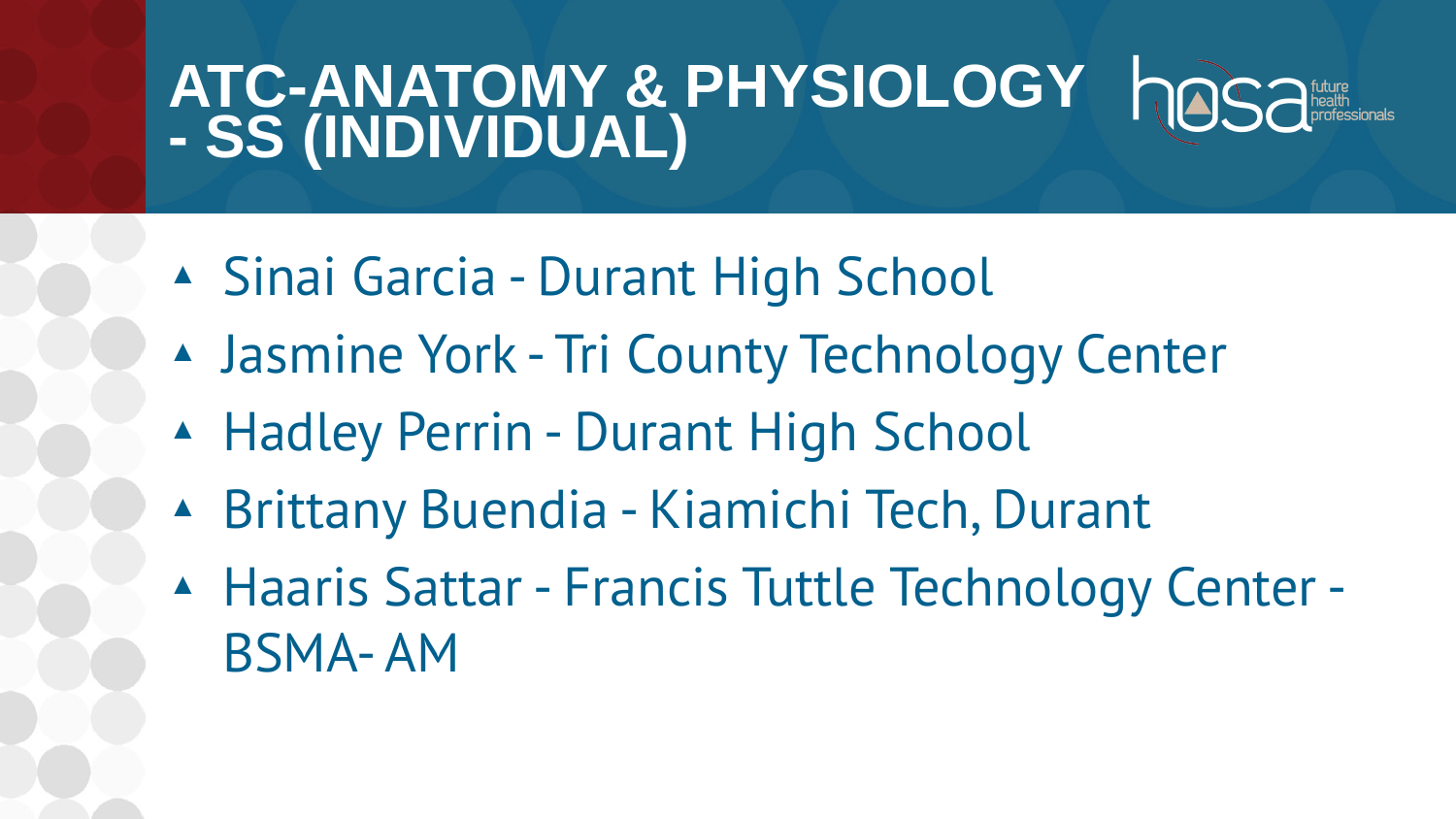

# ATC-Anatomy & Physiology - SS (INDIVIDUAL)
Sinai Garcia - Durant High School
Jasmine York - Tri County Technology Center
Hadley Perrin - Durant High School
Brittany Buendia - Kiamichi Tech, Durant
Haaris Sattar - Francis Tuttle Technology Center - BSMA- AM